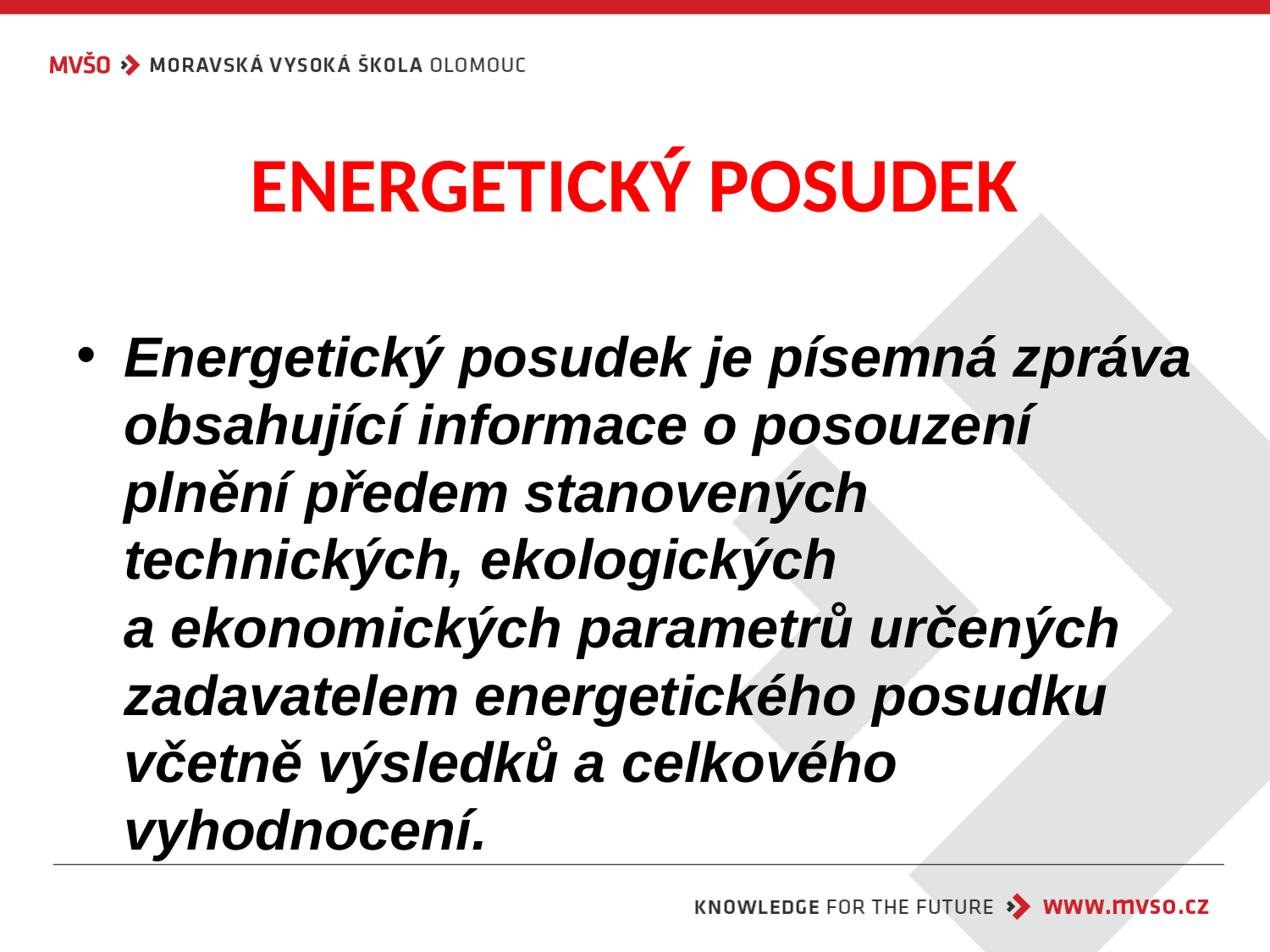

# ENERGETICKÝ POSUDEK
Energetický posudek je písemná zpráva obsahující informace o posouzení plnění předem stanovených technických, ekologických a ekonomických parametrů určených zadavatelem energetického posudku včetně výsledků a celkového vyhodnocení.